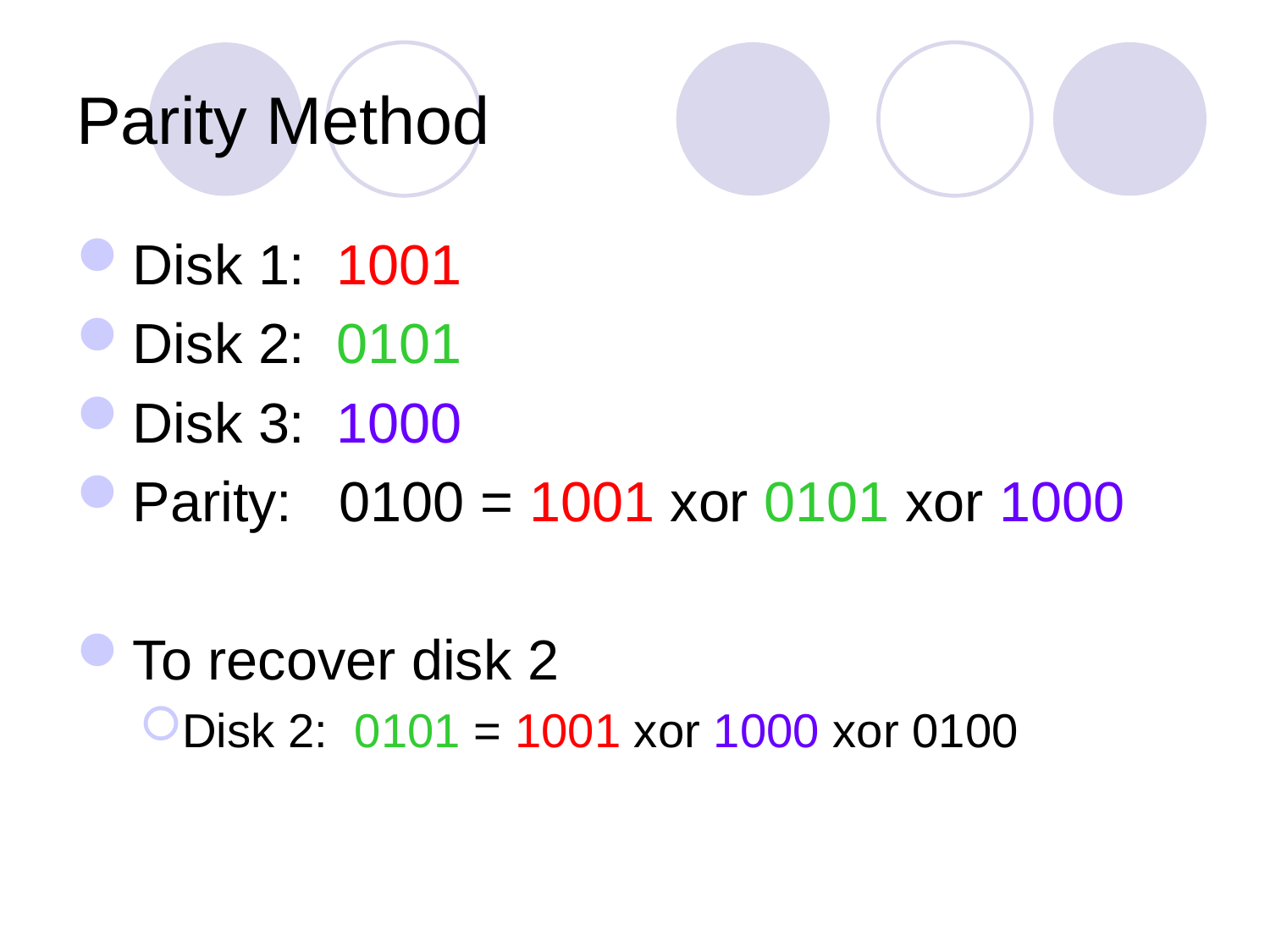

# Parity Method
Disk 1:  1001
Disk 2:  0101
Disk 3:  1000
Parity:   0100 = 1001 xor 0101 xor 1000

To recover disk 2
Disk 2:  0101 = 1001 xor 1000 xor 0100